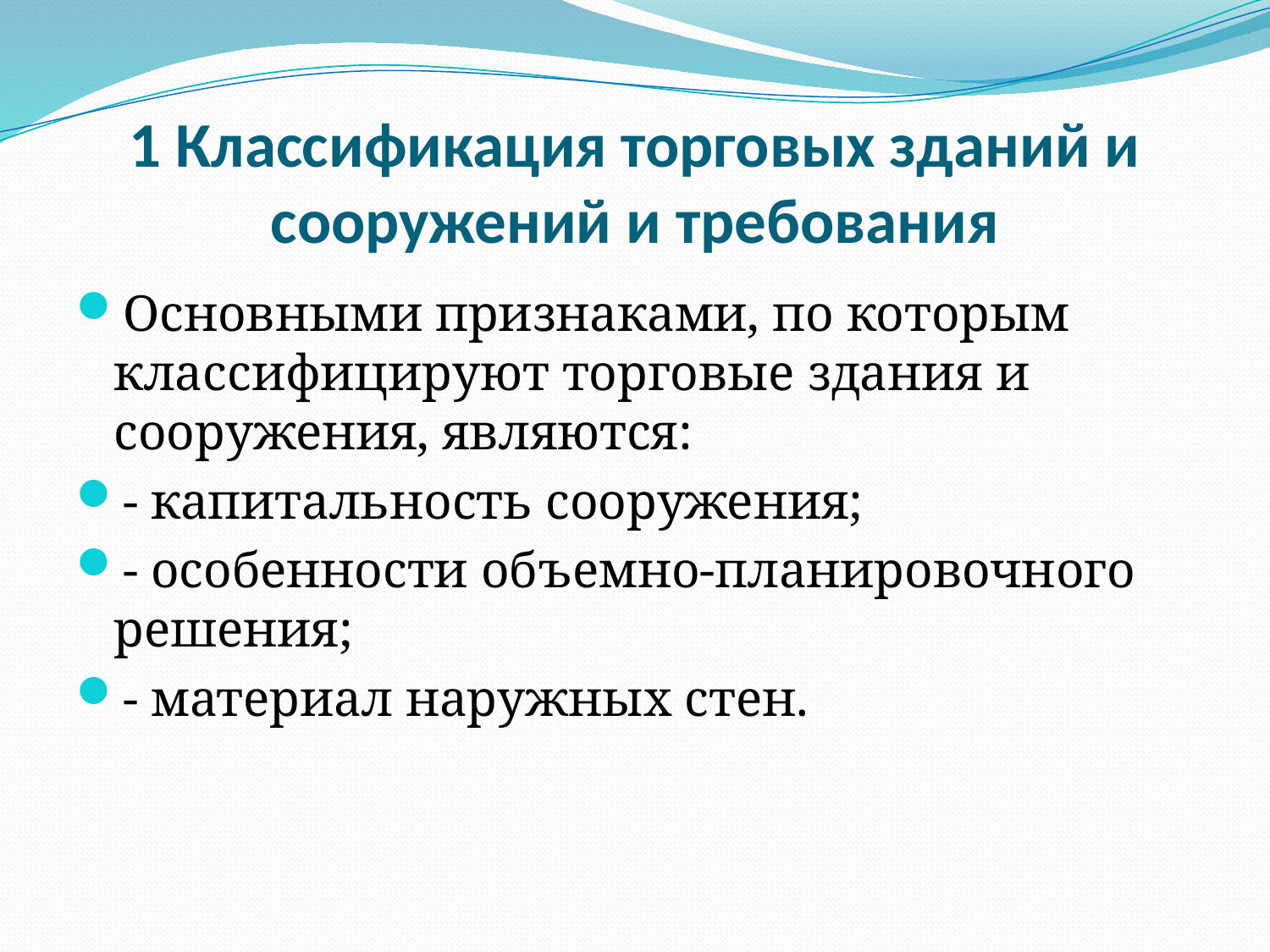

# 1 Классификация торговых зданий и сооружений и требования
Основными признаками, по которым       классифицируют торговые здания и сооружения, являются:
- капитальность сооружения;
- особенности объемно-планировочного решения;
- материал наружных стен.